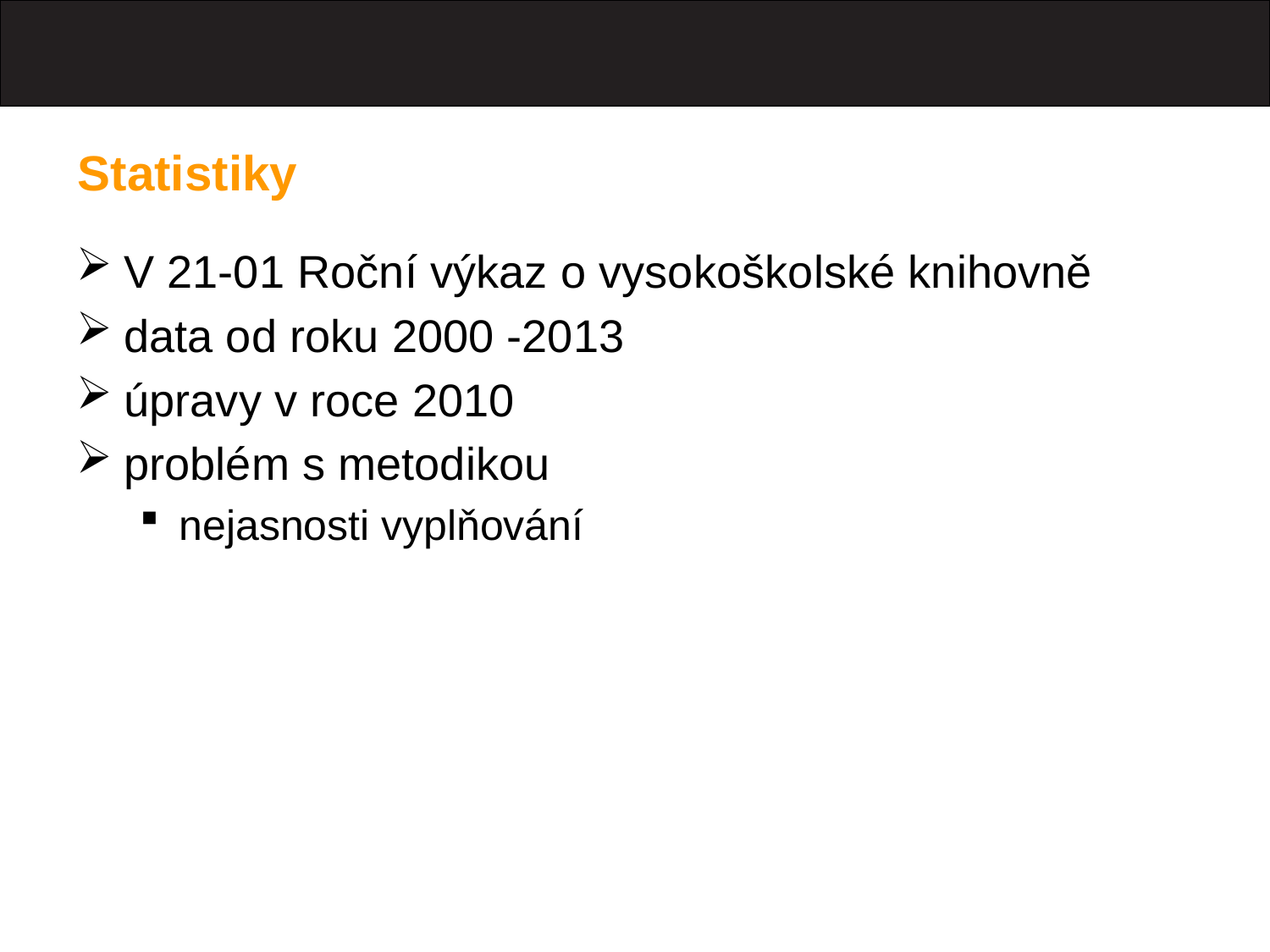

# Statistiky
V 21-01 Roční výkaz o vysokoškolské knihovně
data od roku 2000 -2013
úpravy v roce 2010
problém s metodikou
nejasnosti vyplňování